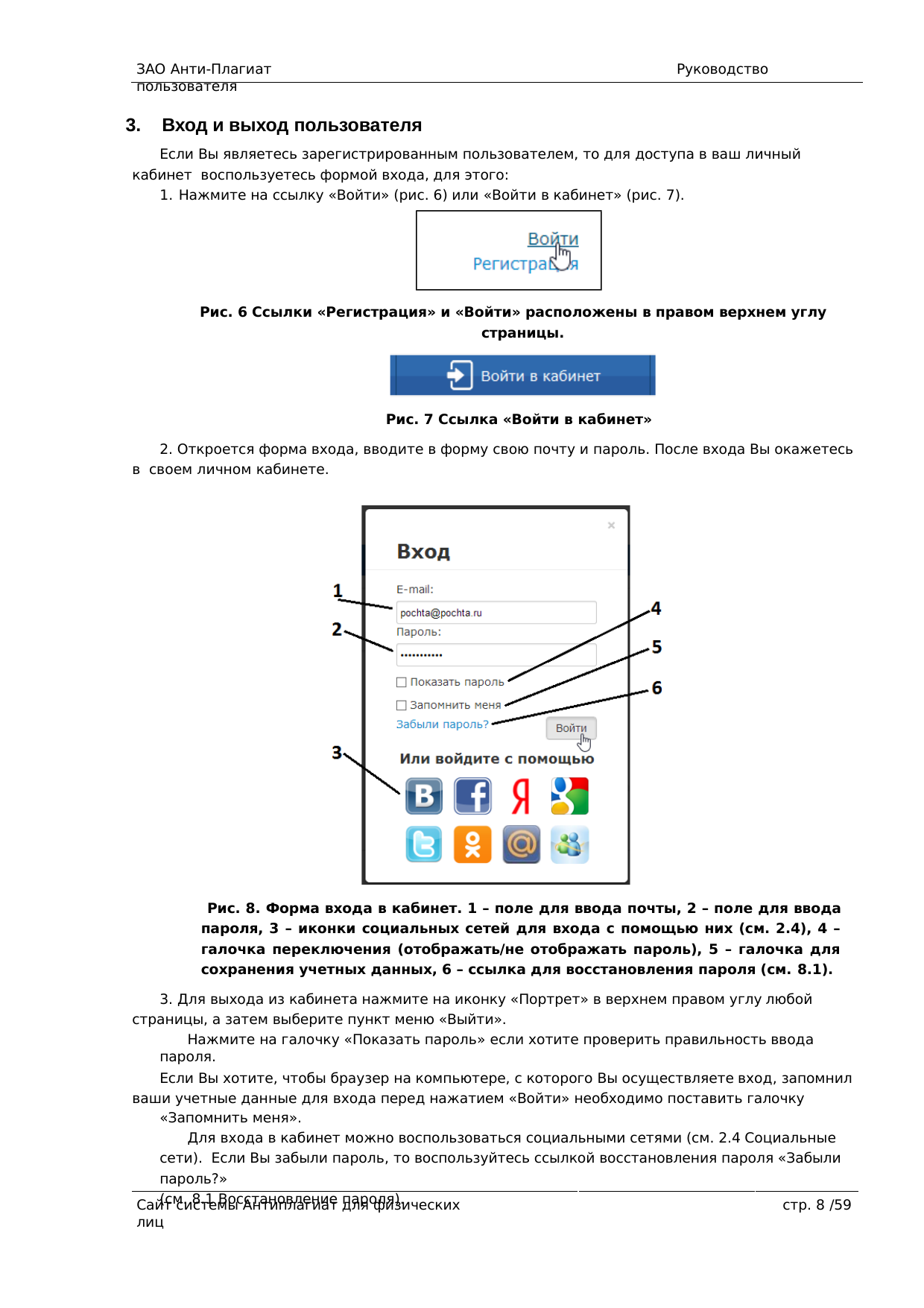

ЗАО Анти-Плагиат	Руководство пользователя

Вход и выход пользователя
Если Вы являетесь зарегистрированным пользователем, то для доступа в ваш личный кабинет  воспользуетесь формой входа, для этого:
Нажмите на ссылку «Войти» (рис. 6) или «Войти в кабинет» (рис. 7).

Рис. 6 Ссылки «Регистрация» и «Войти» расположены в правом верхнем углу  страницы.

Рис. 7 Ссылка «Войти в кабинет»
2. Откроется форма входа, вводите в форму свою почту и пароль. После входа Вы окажетесь в  своем личном кабинете.

Рис. 8. Форма входа в кабинет. 1 – поле для ввода почты, 2 – поле для ввода  пароля, 3 – иконки социальных сетей для входа с помощью них (см. 2.4), 4 –  галочка переключения (отображать/не отображать пароль), 5 – галочка для  сохранения учетных данных, 6 – ссылка для восстановления пароля (см. 8.1).
3. Для выхода из кабинета нажмите на иконку «Портрет» в верхнем правом углу любой  страницы, а затем выберите пункт меню «Выйти».
Нажмите на галочку «Показать пароль» если хотите проверить правильность ввода пароля.
Если Вы хотите, чтобы браузер на компьютере, с которого Вы осуществляете вход, запомнил  ваши учетные данные для входа перед нажатием «Войти» необходимо поставить галочку
«Запомнить меня».
Для входа в кабинет можно воспользоваться социальными сетями (см. 2.4 Социальные сети).  Если Вы забыли пароль, то воспользуйтесь ссылкой восстановления пароля «Забыли пароль?»
(см. 8.1 Восстановление пароля).
Сайт системы Антиплагиат для физических лиц
стр. 8 /59